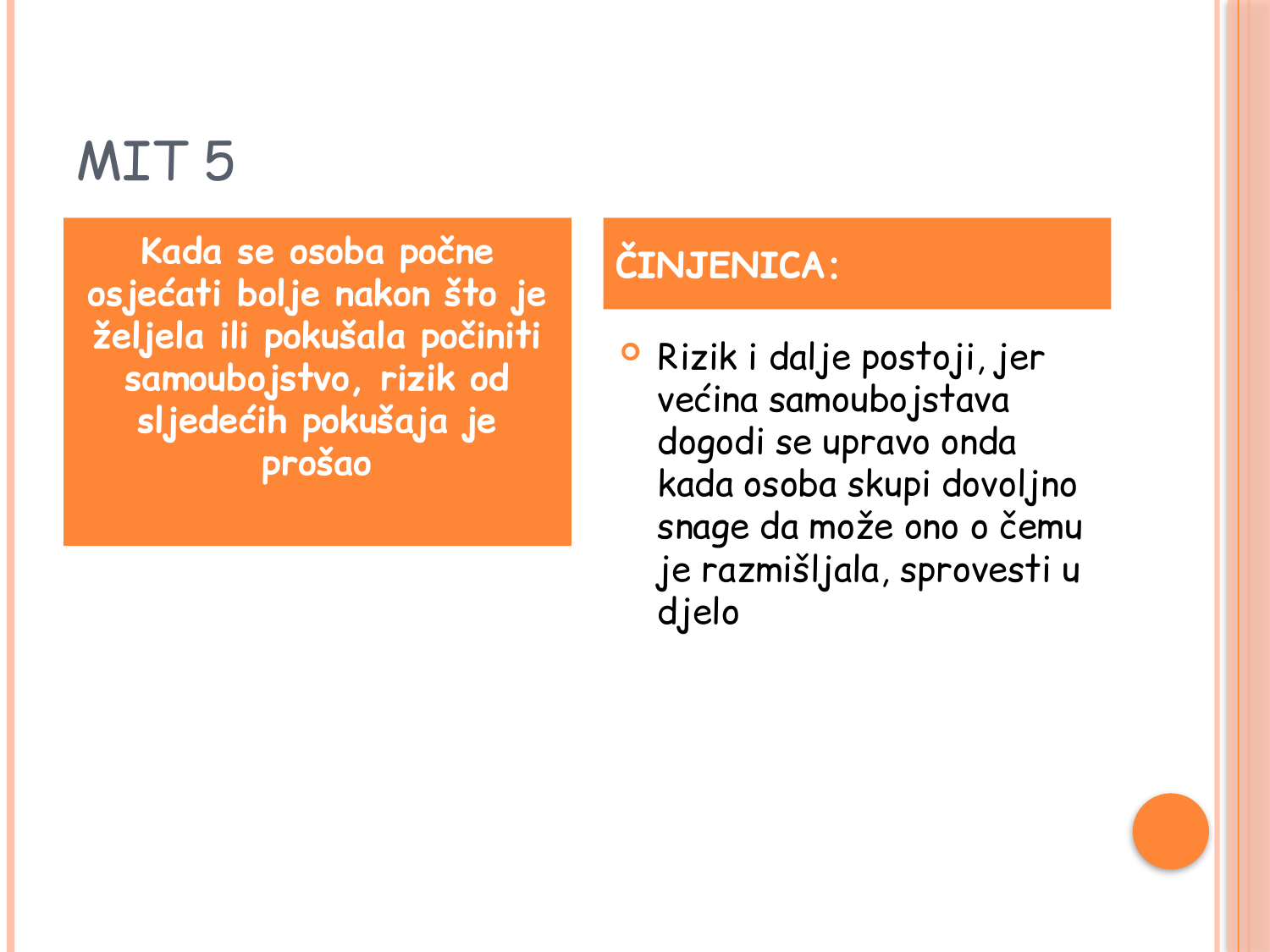

# MIT 5
Kada se osoba počne osjećati bolje nakon što je željela ili pokušala počiniti samoubojstvo, rizik od sljedećih pokušaja je prošao

ČINJENICA:
Rizik i dalje postoji, jer većina samoubojstava dogodi se upravo onda kada osoba skupi dovoljno snage da može ono o čemu je razmišljala, sprovesti u djelo